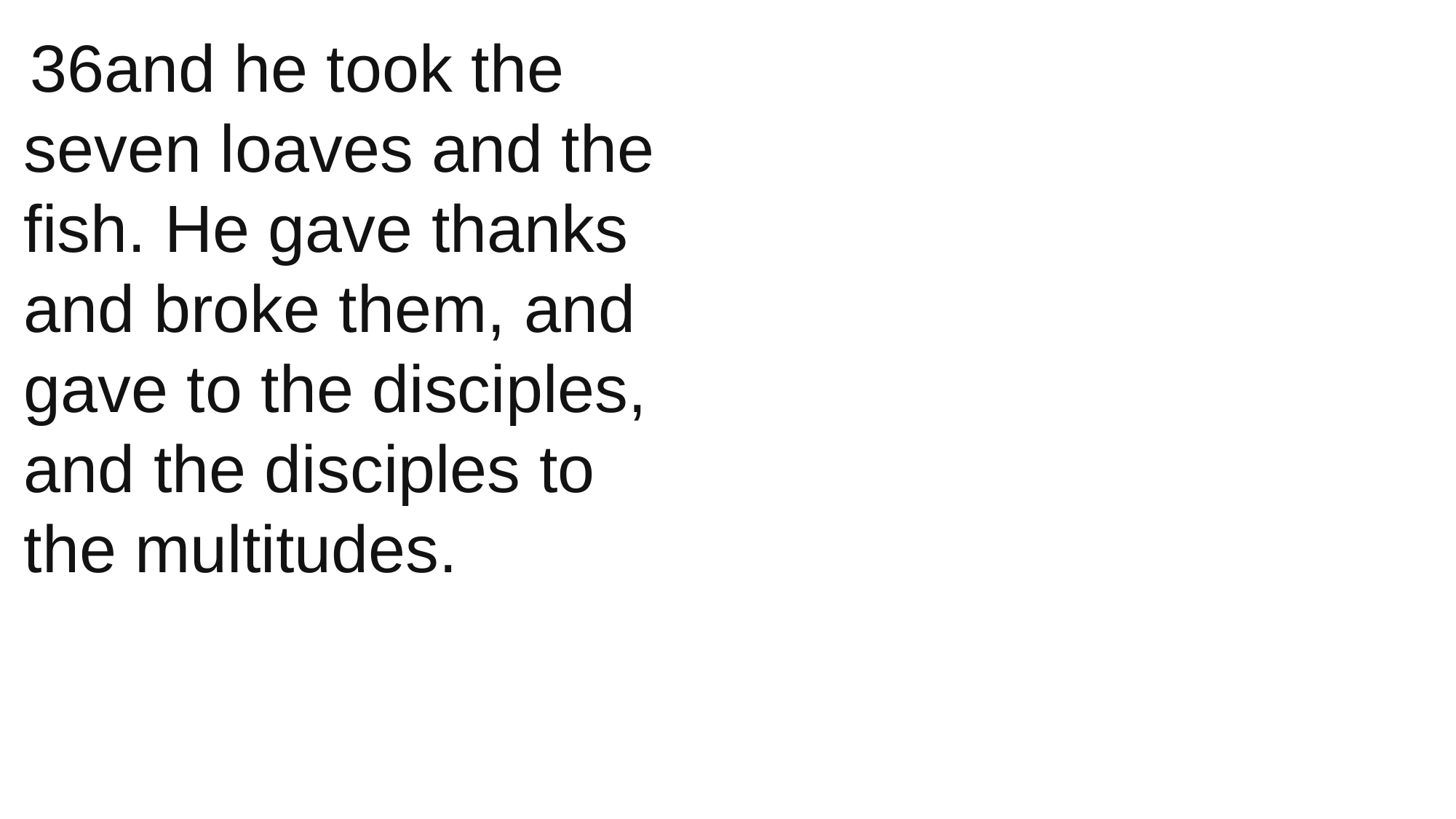

36and he took the seven loaves and the fish. He gave thanks and broke them, and gave to the disciples, and the disciples to the multitudes.